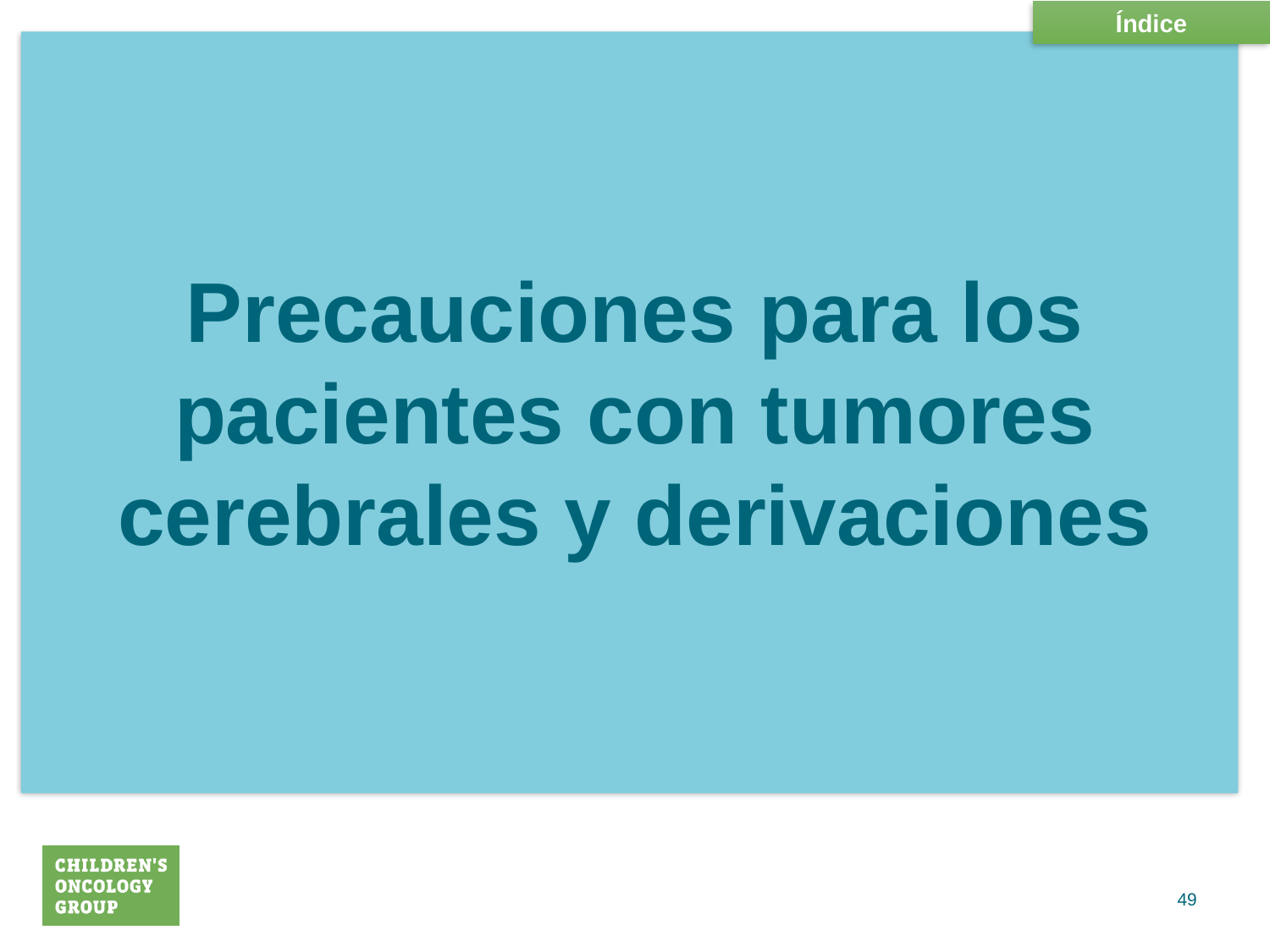

Índice
Precauciones para los pacientes con tumores cerebrales y derivaciones